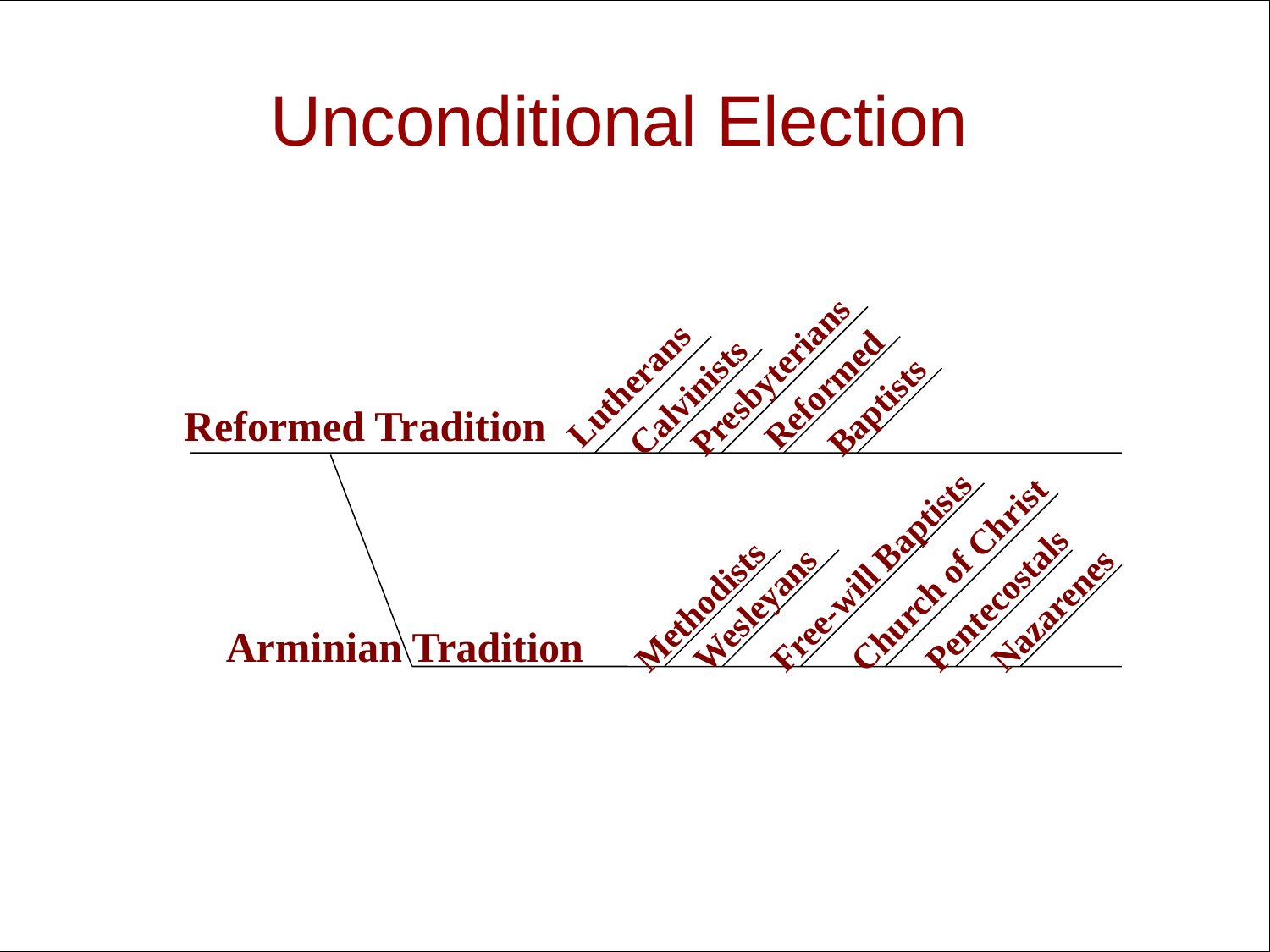

# Unconditional Election

 Presbyterians
 Lutherans
  Reformed

 Calvinists
 Baptists
Reformed Tradition

Free-will Baptists
Church of Christ

Pentecostals
Methodists
Wesleyans
Nazarenes
Arminian Tradition